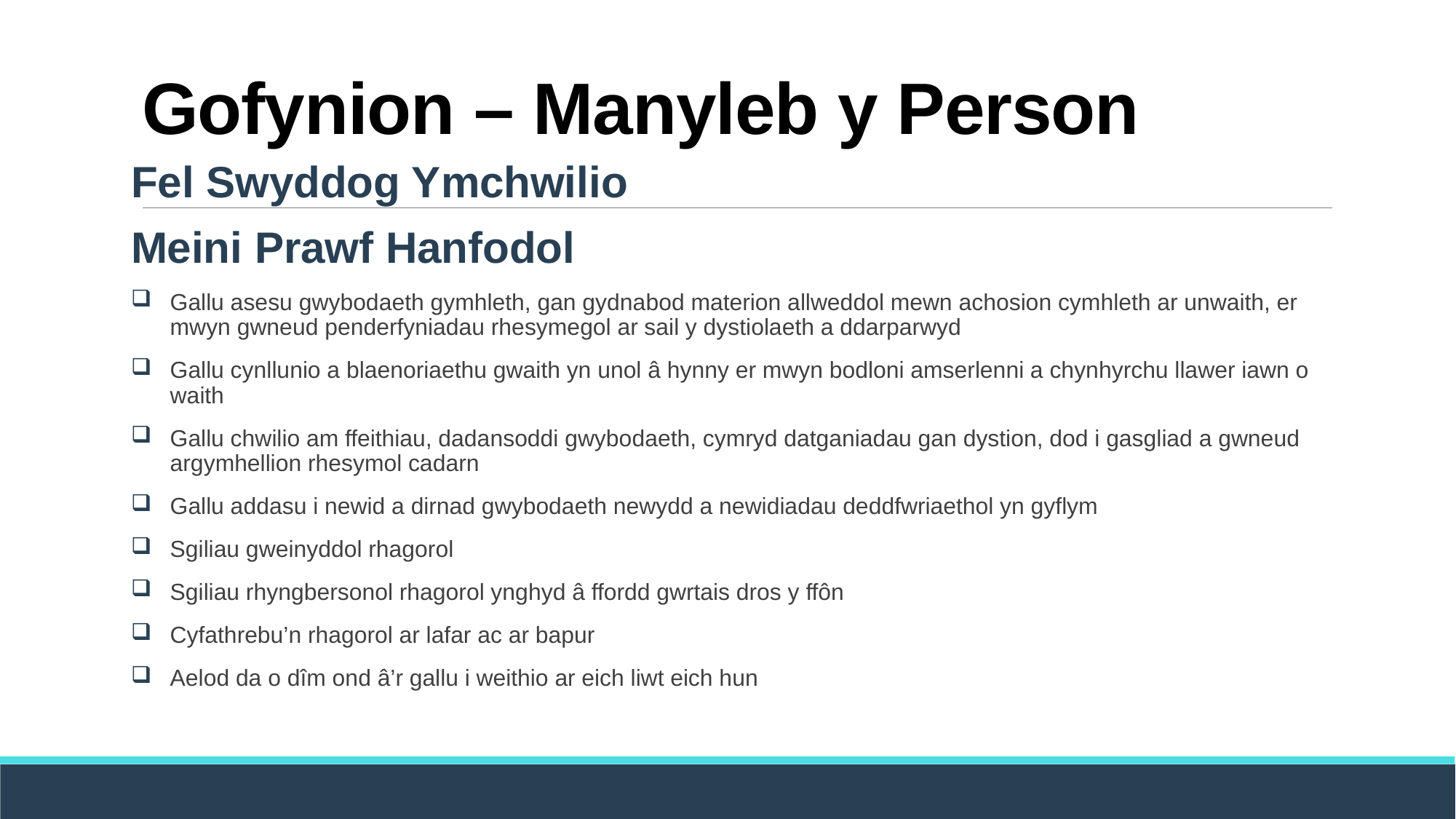

# Gofynion – Manyleb y Person
Fel Swyddog Ymchwilio
Meini Prawf Hanfodol
Gallu asesu gwybodaeth gymhleth, gan gydnabod materion allweddol mewn achosion cymhleth ar unwaith, er mwyn gwneud penderfyniadau rhesymegol ar sail y dystiolaeth a ddarparwyd
Gallu cynllunio a blaenoriaethu gwaith yn unol â hynny er mwyn bodloni amserlenni a chynhyrchu llawer iawn o waith
Gallu chwilio am ffeithiau, dadansoddi gwybodaeth, cymryd datganiadau gan dystion, dod i gasgliad a gwneud argymhellion rhesymol cadarn
Gallu addasu i newid a dirnad gwybodaeth newydd a newidiadau deddfwriaethol yn gyflym
Sgiliau gweinyddol rhagorol
Sgiliau rhyngbersonol rhagorol ynghyd â ffordd gwrtais dros y ffôn
Cyfathrebu’n rhagorol ar lafar ac ar bapur
Aelod da o dîm ond â’r gallu i weithio ar eich liwt eich hun